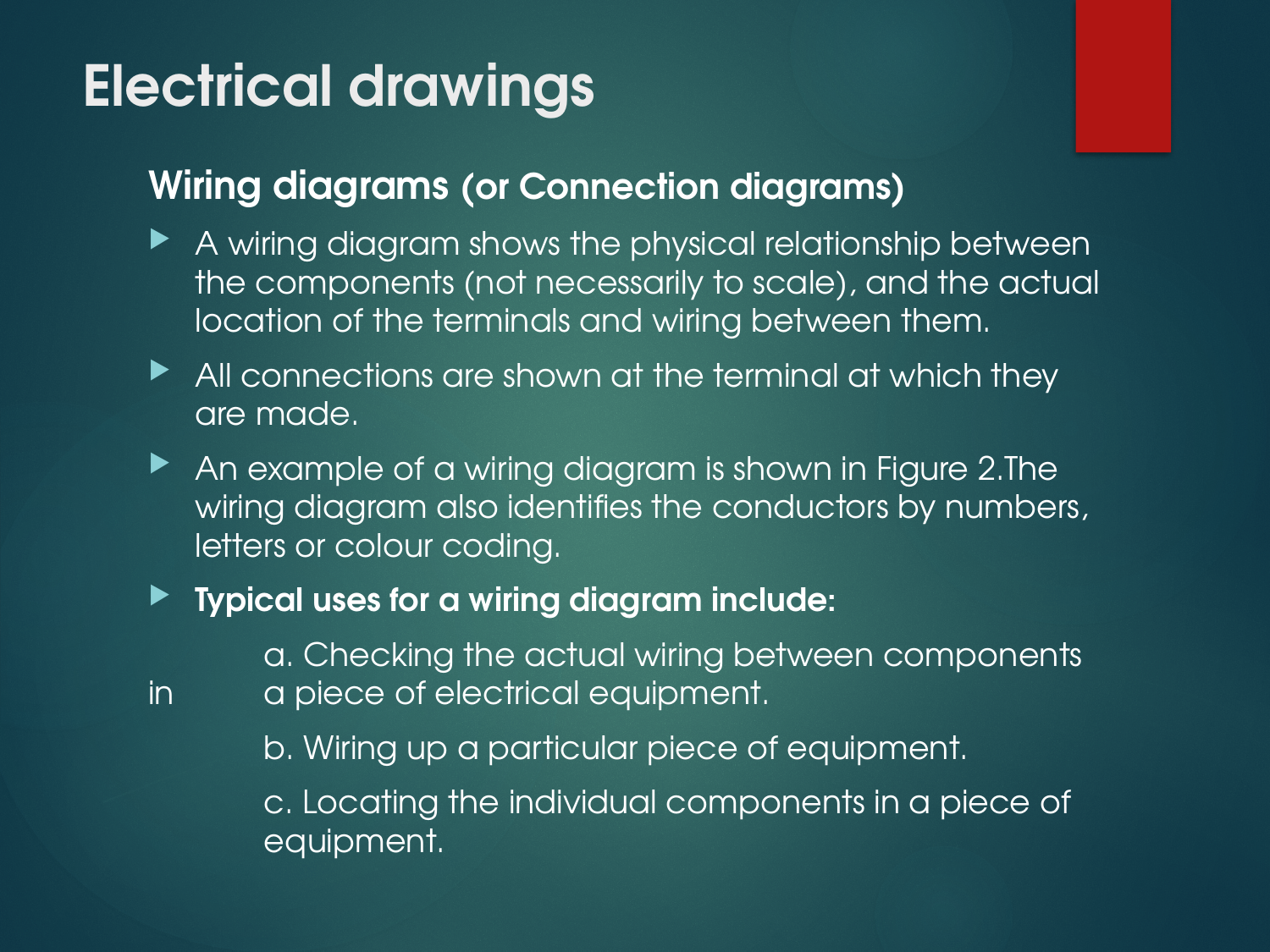

Electrical drawings
Wiring diagrams (or Connection diagrams)
A wiring diagram shows the physical relationship between the components (not necessarily to scale), and the actual location of the terminals and wiring between them.
All connections are shown at the terminal at which they are made.
An example of a wiring diagram is shown in Figure 2.The wiring diagram also identifies the conductors by numbers, letters or colour coding.
Typical uses for a wiring diagram include:
	a. Checking the actual wiring between components in 	a piece of electrical equipment.
	b. Wiring up a particular piece of equipment.
	c. Locating the individual components in a piece of 	equipment.